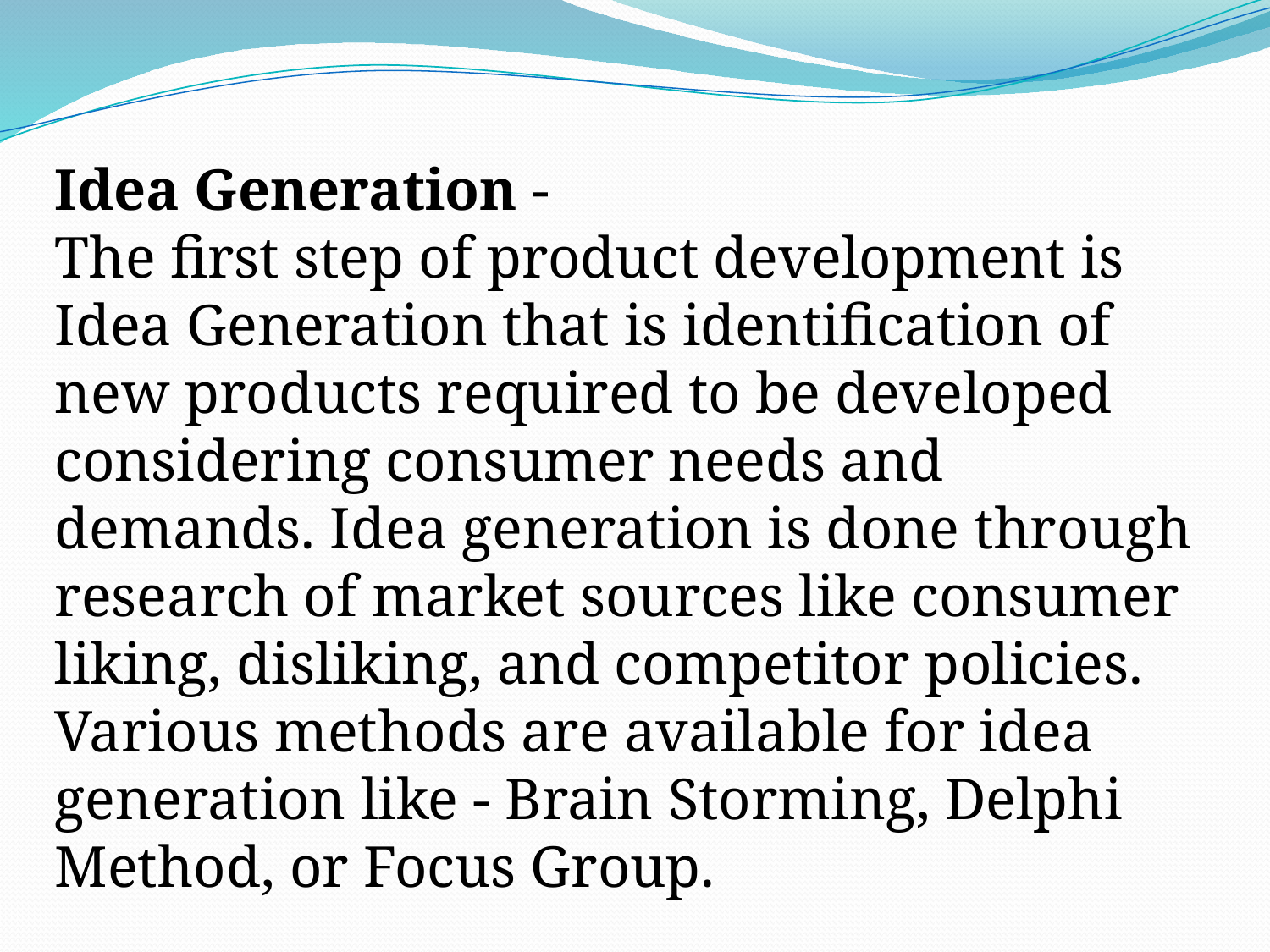

Idea Generation -
The first step of product development is Idea Generation that is identification of new products required to be developed considering consumer needs and demands. Idea generation is done through research of market sources like consumer liking, disliking, and competitor policies. Various methods are available for idea generation like - Brain Storming, Delphi Method, or Focus Group.